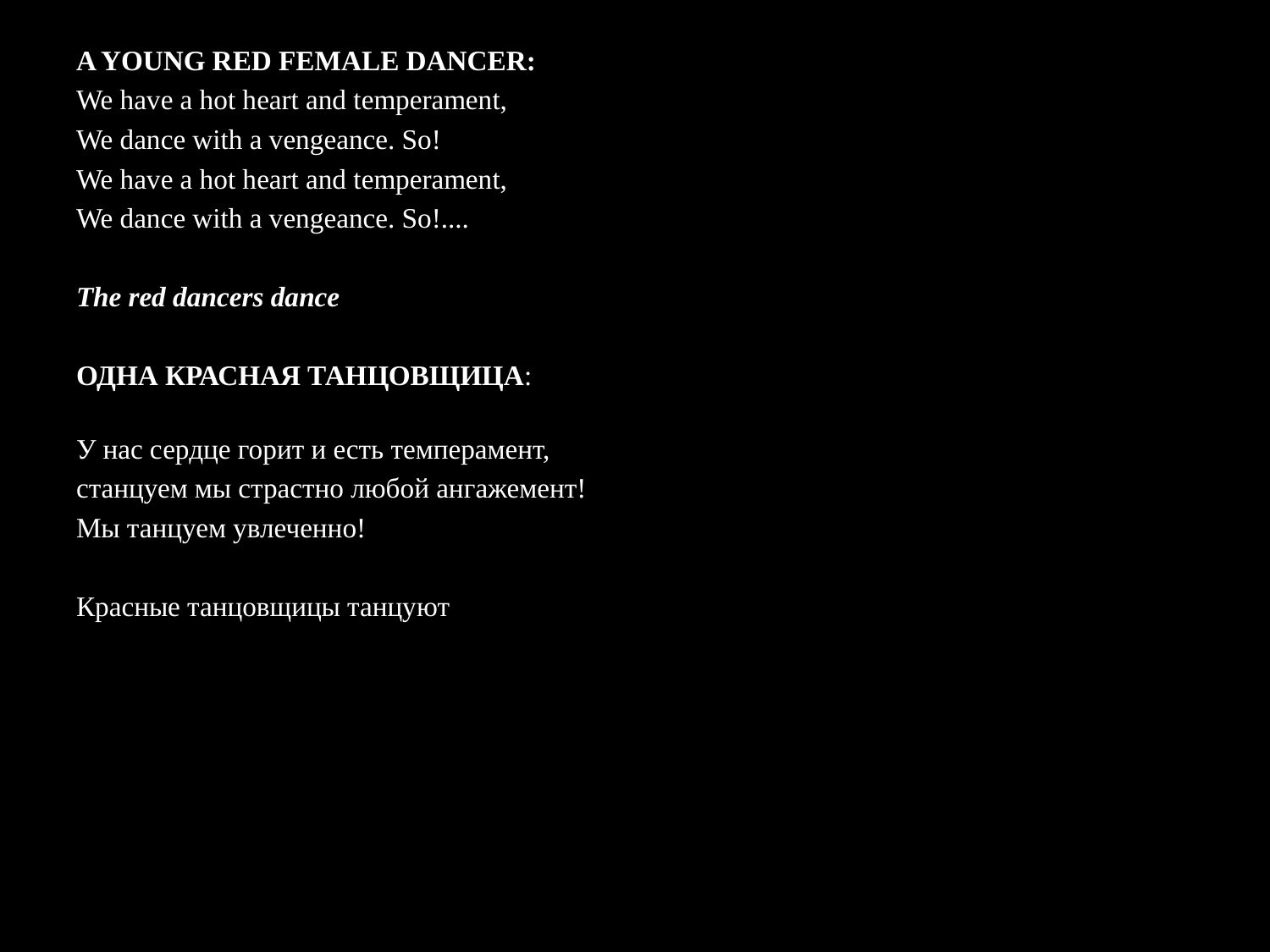

A YOUNG RED FEMALE DANCER:
We have a hot heart and temperament,
We dance with a vengeance. So!
We have a hot heart and temperament,
We dance with a vengeance. So!....

The red dancers dance

ОДНА КРАСНАЯ ТАНЦОВЩИЦА:
У нас сердце горит и есть темперамент,
станцуем мы страстно любой ангажемент!
Мы танцуем увлеченно!

Красные танцовщицы танцуют